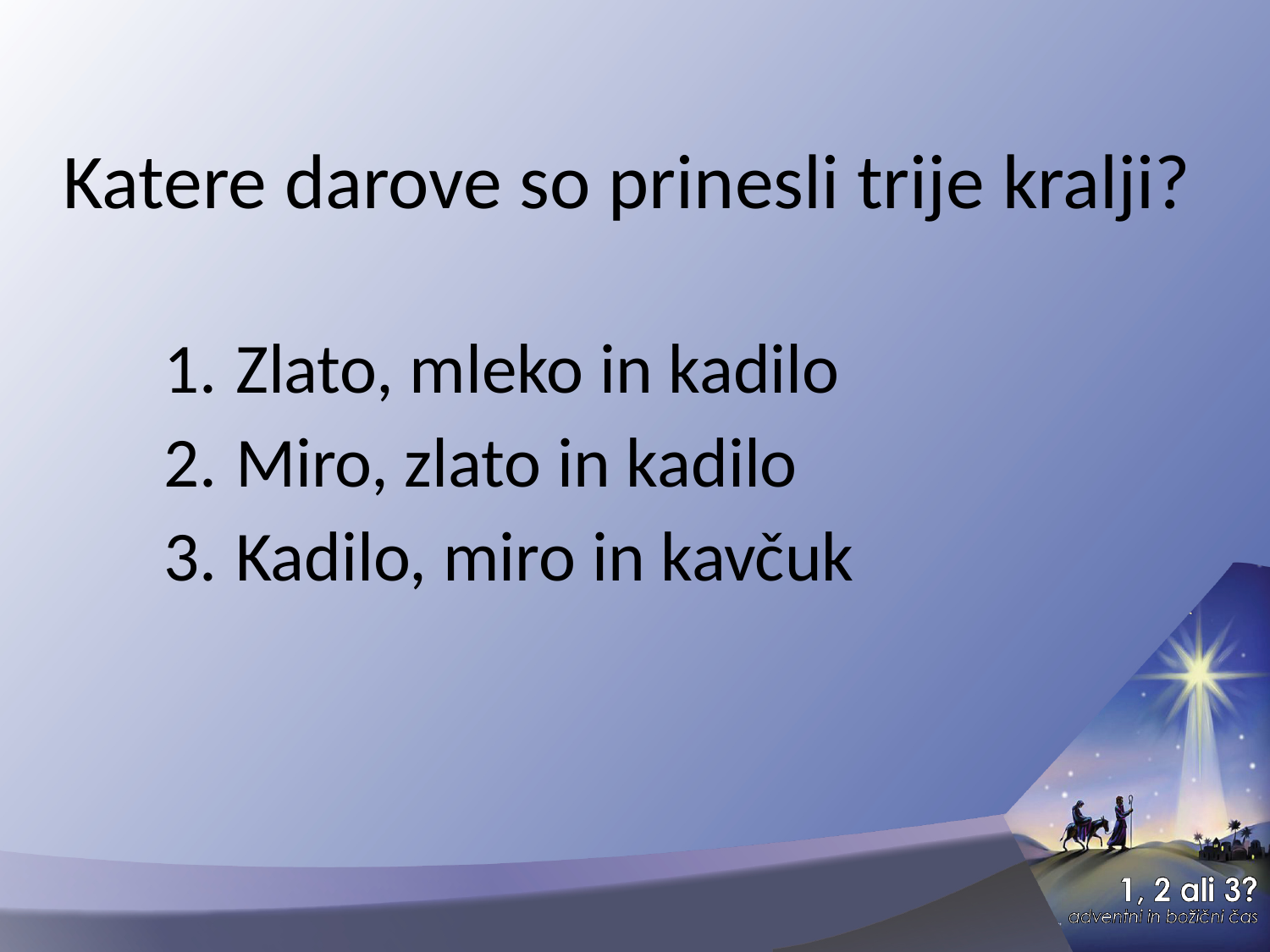

# Katere darove so prinesli trije kralji?
Zlato, mleko in kadilo
Miro, zlato in kadilo
Kadilo, miro in kavčuk